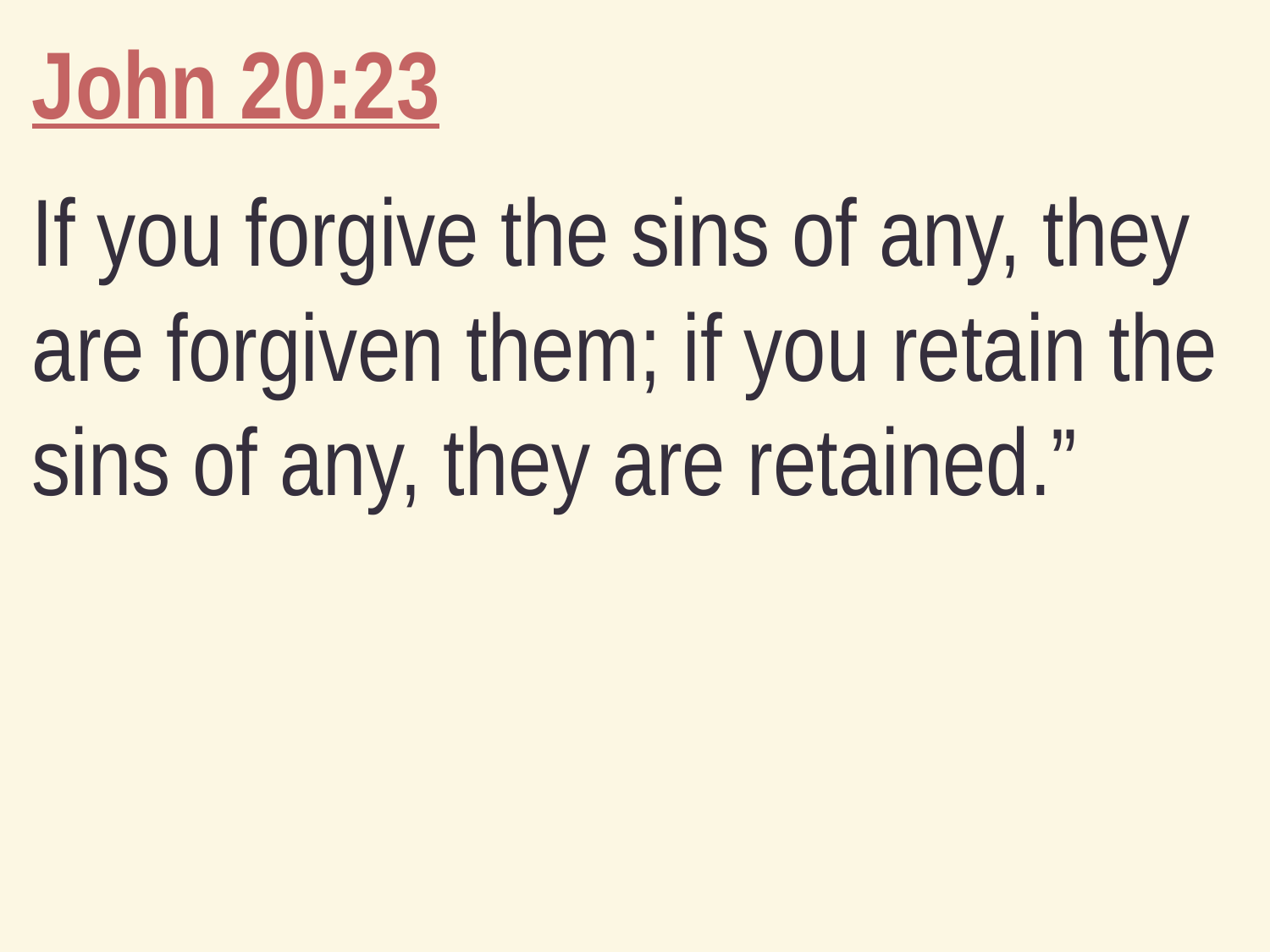

John 20:23

If you forgive the sins of any, they are forgiven them; if you retain the sins of any, they are retained.”